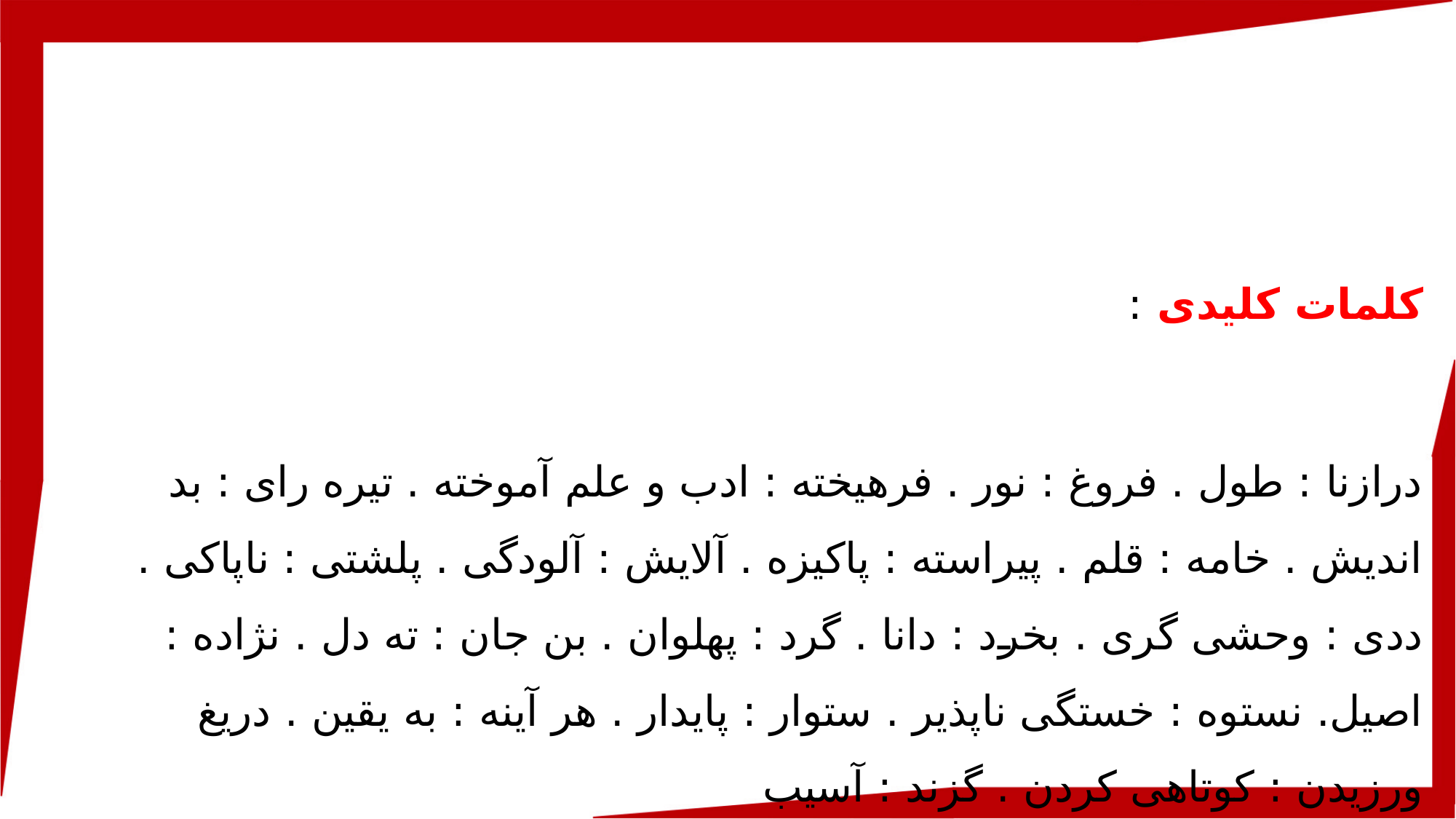

کلمات کلیدی :

درازنا : طول . فروغ : نور . فرهیخته : ادب و علم آموخته . تیره رای : بد­اندیش . خامه : قلم . پیراسته : پاکیزه . آلایش : آلودگی . پلشتی : ناپاکی . ددی : وحشی گری . بخرد : دانا . گرد : پهلوان . بن جان : ته دل . نژاده : اصیل. نستوه : خستگی ناپذیر . ستوار : پایدار . هر آینه : به یقین . دریغ ورزیدن : کوتاهی کردن . گزند : آسیب